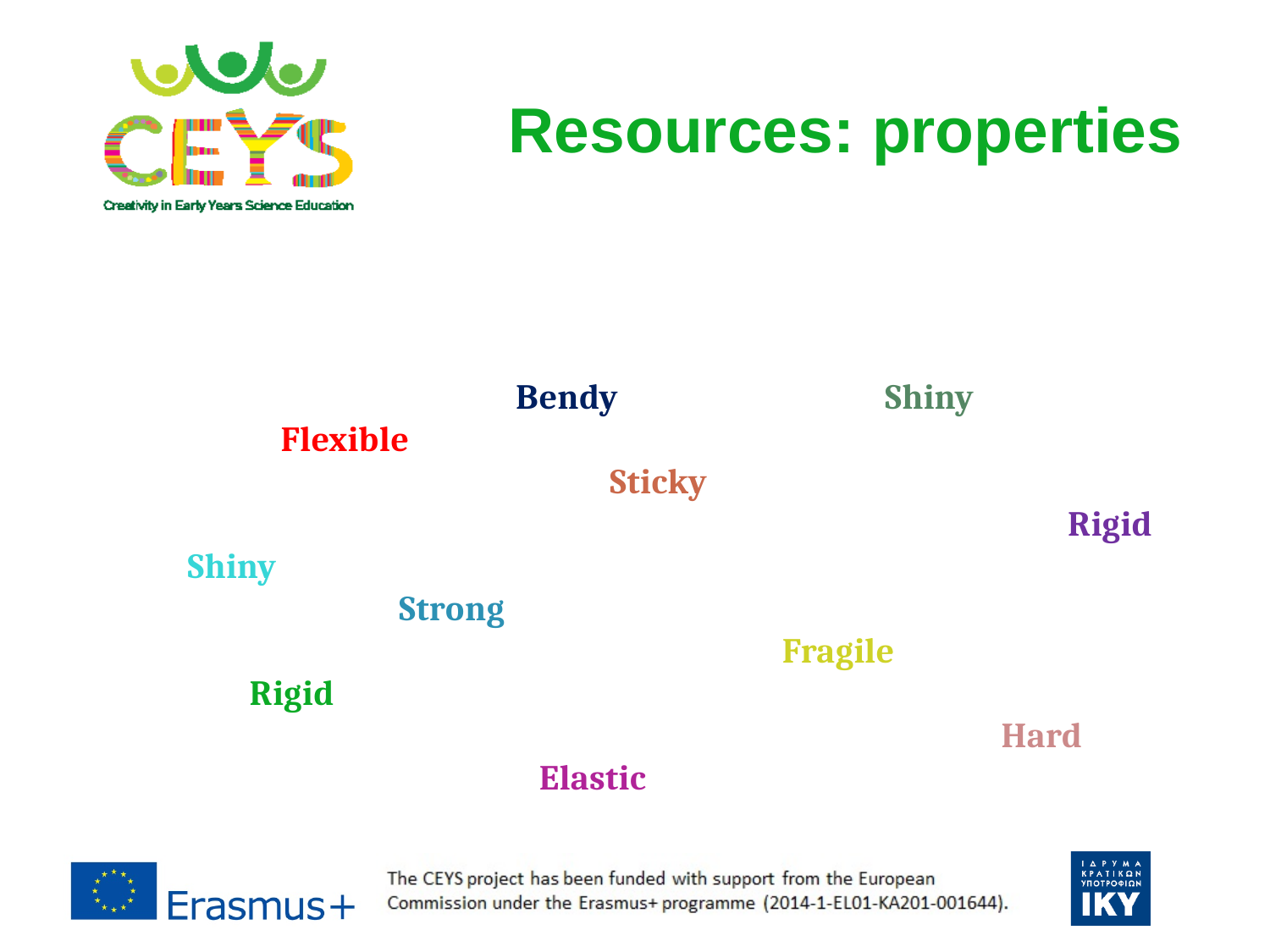

# Resources: properties

                                             Bendy                                  Shiny
               Flexible
Sticky
Rigid
   Shiny
                              Strong
                                                                               Fragile
           Rigid
                                                                                                           Hard
                                                Elastic